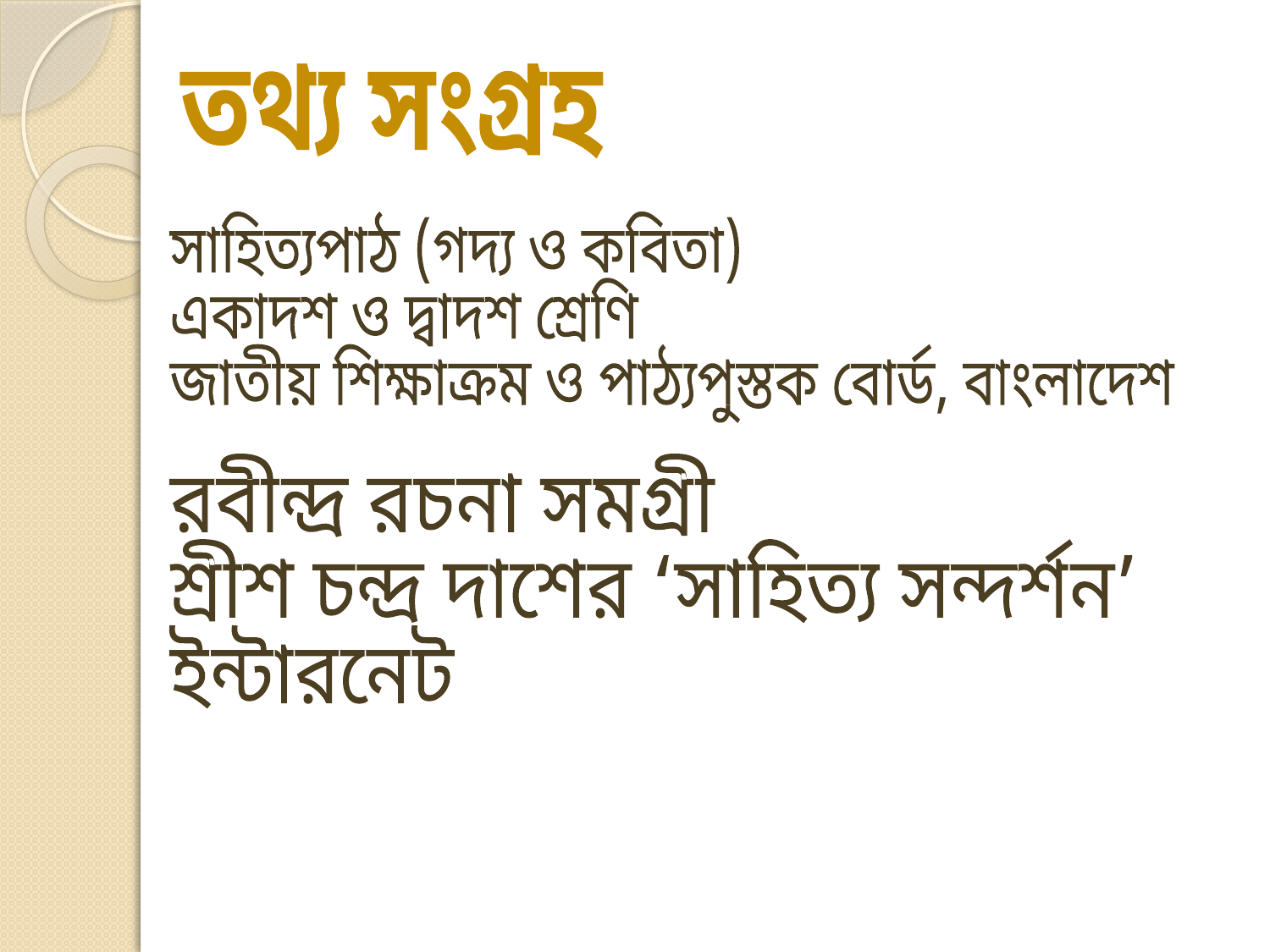

তথ্য সংগ্রহ
সাহিত্যপাঠ (গদ্য ও কবিতা)
একাদশ ও দ্বাদশ শ্রেণি
জাতীয় শিক্ষাক্রম ও পাঠ্যপুস্তক বোর্ড, বাংলাদেশ
রবীন্দ্র রচনা সমগ্রী
শ্রীশ চন্দ্র দাশের ‘সাহিত্য সন্দর্শন’
ইন্টারনেট